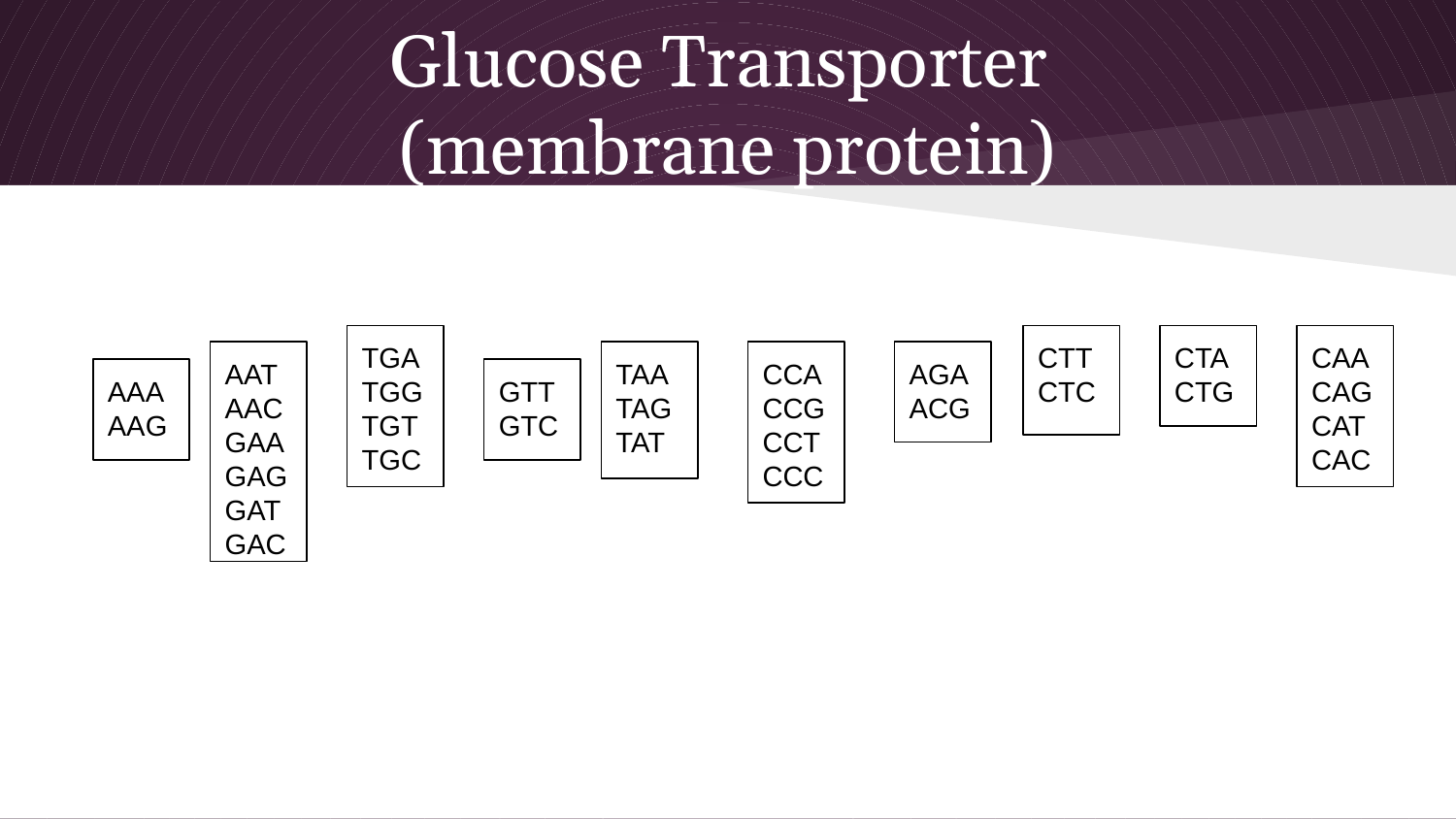

# Glucose Transporter
(membrane protein)
TGA
TGG
TGT
TGC
CTT
CTC
CTA
CTG
CAA
CAG
CAT
CAC
AAT
AAC
GAA
GAG
GAT
GAC
TAA
TAG
TAT
CCA
CCG
CCT
CCC
AGA
ACG
AAA
AAG
GTT
GTC